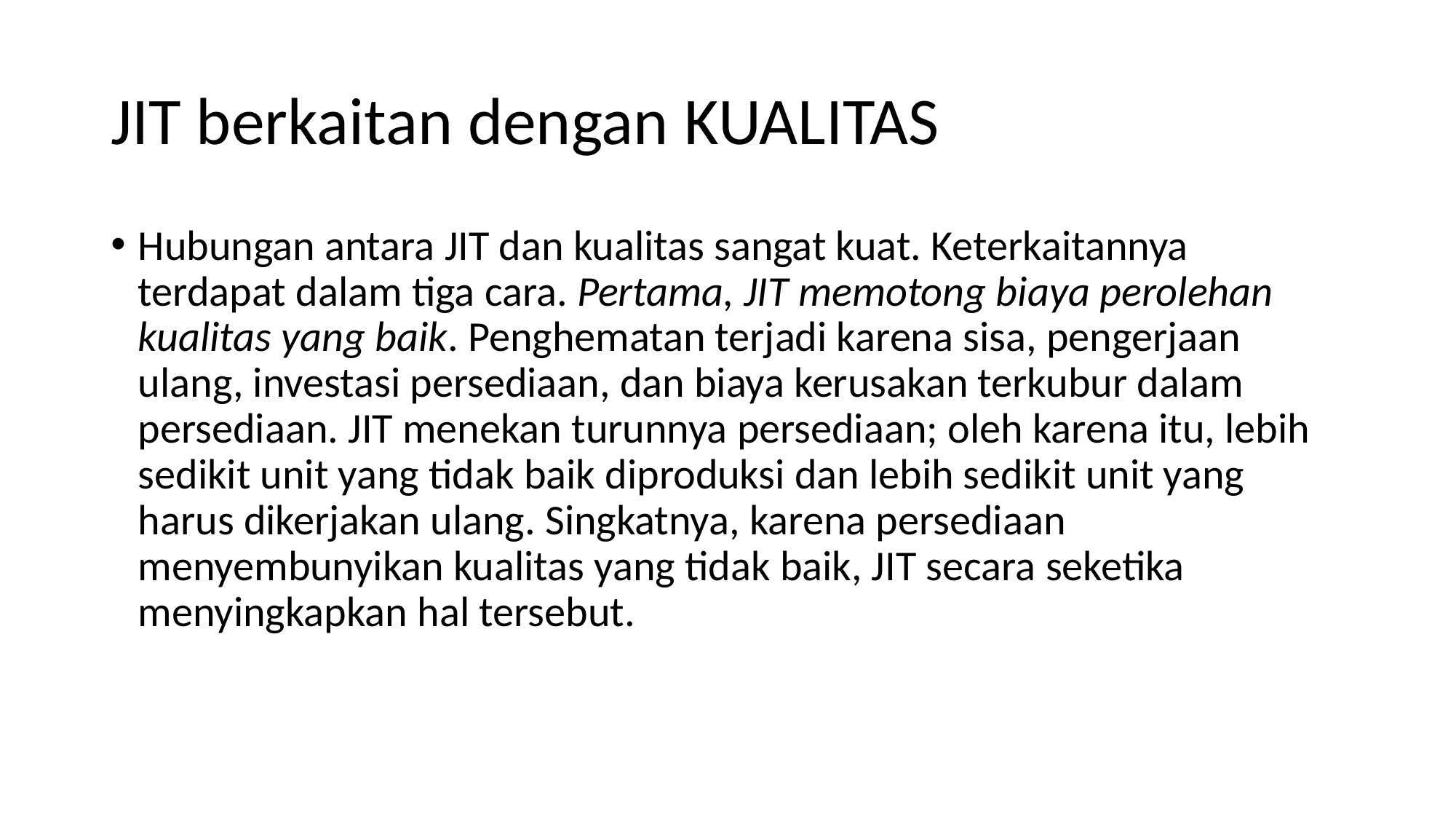

# JIT berkaitan dengan KUALITAS
Hubungan antara JIT dan kualitas sangat kuat. Keterkaitannya terdapat dalam tiga cara. Pertama, JIT memotong biaya perolehan kualitas yang baik. Penghematan terjadi karena sisa, pengerjaan ulang, investasi persediaan, dan biaya kerusakan terkubur dalam persediaan. JIT menekan turunnya persediaan; oleh karena itu, lebih sedikit unit yang tidak baik diproduksi dan lebih sedikit unit yang harus dikerjakan ulang. Singkatnya, karena persediaan menyembunyikan kualitas yang tidak baik, JIT secara seketika menyingkapkan hal tersebut.